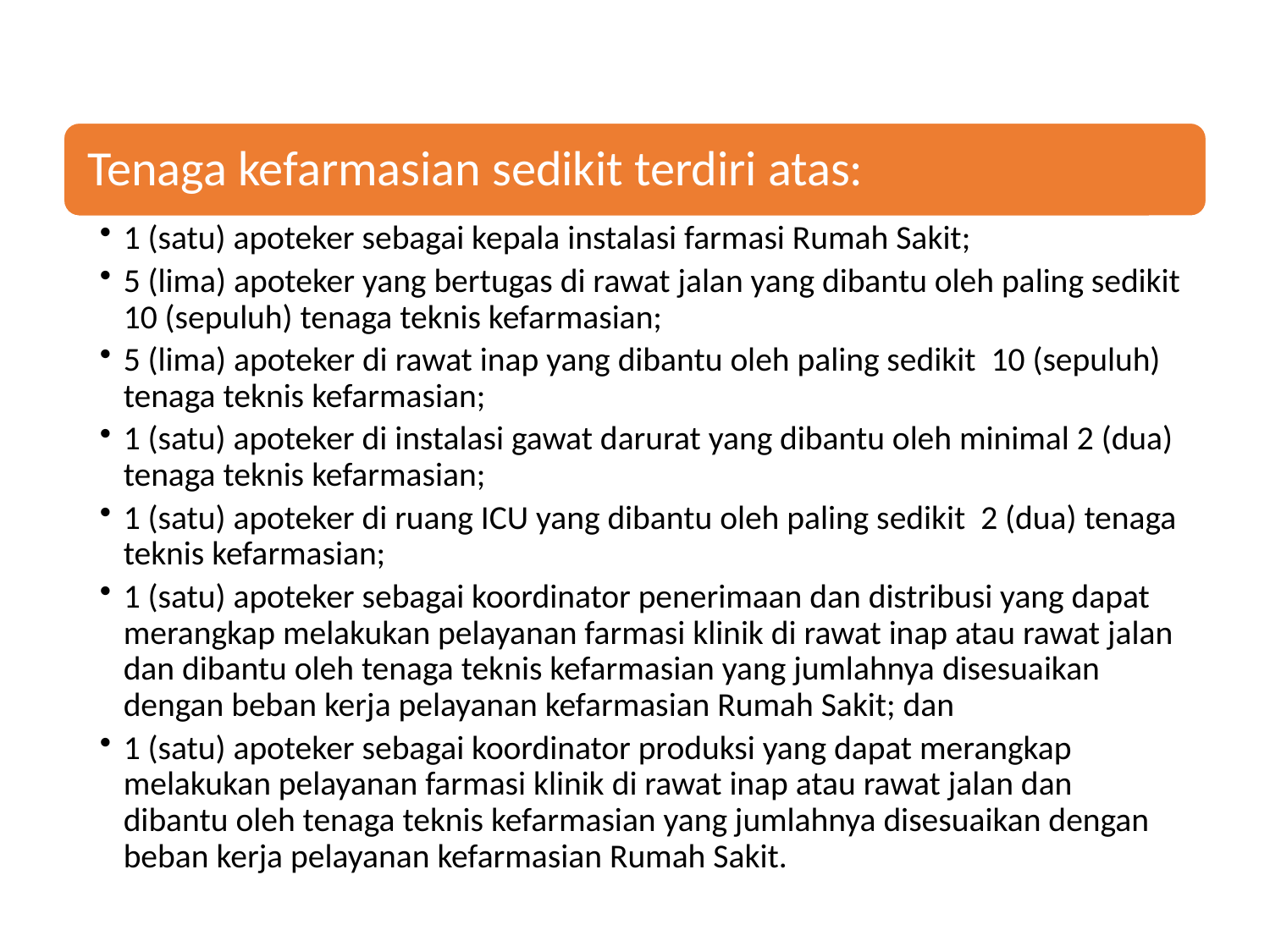

Tenaga kefarmasian sedikit terdiri atas:
1 (satu) apoteker sebagai kepala instalasi farmasi Rumah Sakit;
5 (lima) apoteker yang bertugas di rawat jalan yang dibantu oleh paling sedikit 10 (sepuluh) tenaga teknis kefarmasian;
5 (lima) apoteker di rawat inap yang dibantu oleh paling sedikit  10 (sepuluh) tenaga teknis kefarmasian;
1 (satu) apoteker di instalasi gawat darurat yang dibantu oleh minimal 2 (dua) tenaga teknis kefarmasian;
1 (satu) apoteker di ruang ICU yang dibantu oleh paling sedikit  2 (dua) tenaga teknis kefarmasian;
1 (satu) apoteker sebagai koordinator penerimaan dan distribusi yang dapat merangkap melakukan pelayanan farmasi klinik di rawat inap atau rawat jalan dan dibantu oleh tenaga teknis kefarmasian yang jumlahnya disesuaikan  dengan beban kerja pelayanan kefarmasian Rumah Sakit; dan
1 (satu) apoteker sebagai koordinator produksi yang dapat merangkap melakukan pelayanan farmasi klinik di rawat inap atau rawat jalan dan dibantu oleh tenaga teknis kefarmasian yang jumlahnya disesuaikan dengan beban kerja pelayanan kefarmasian Rumah Sakit.